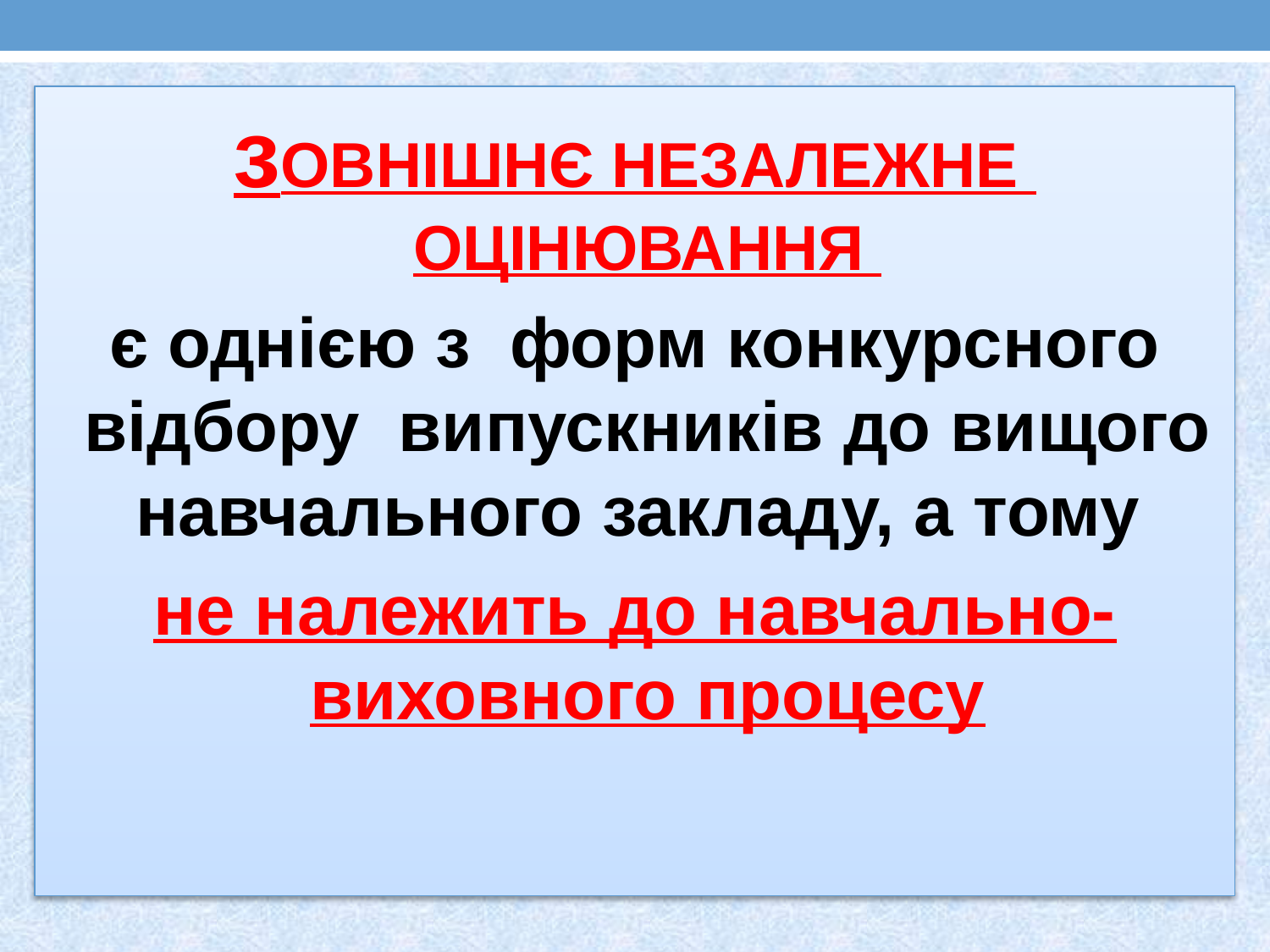

зОВНІШНЄ НЕЗАЛЕЖНЕ  ОЦІНЮВАННЯ
є однією з  форм конкурсного відбору  випускників до вищого навчального закладу, а тому
не належить до навчально-виховного процесу